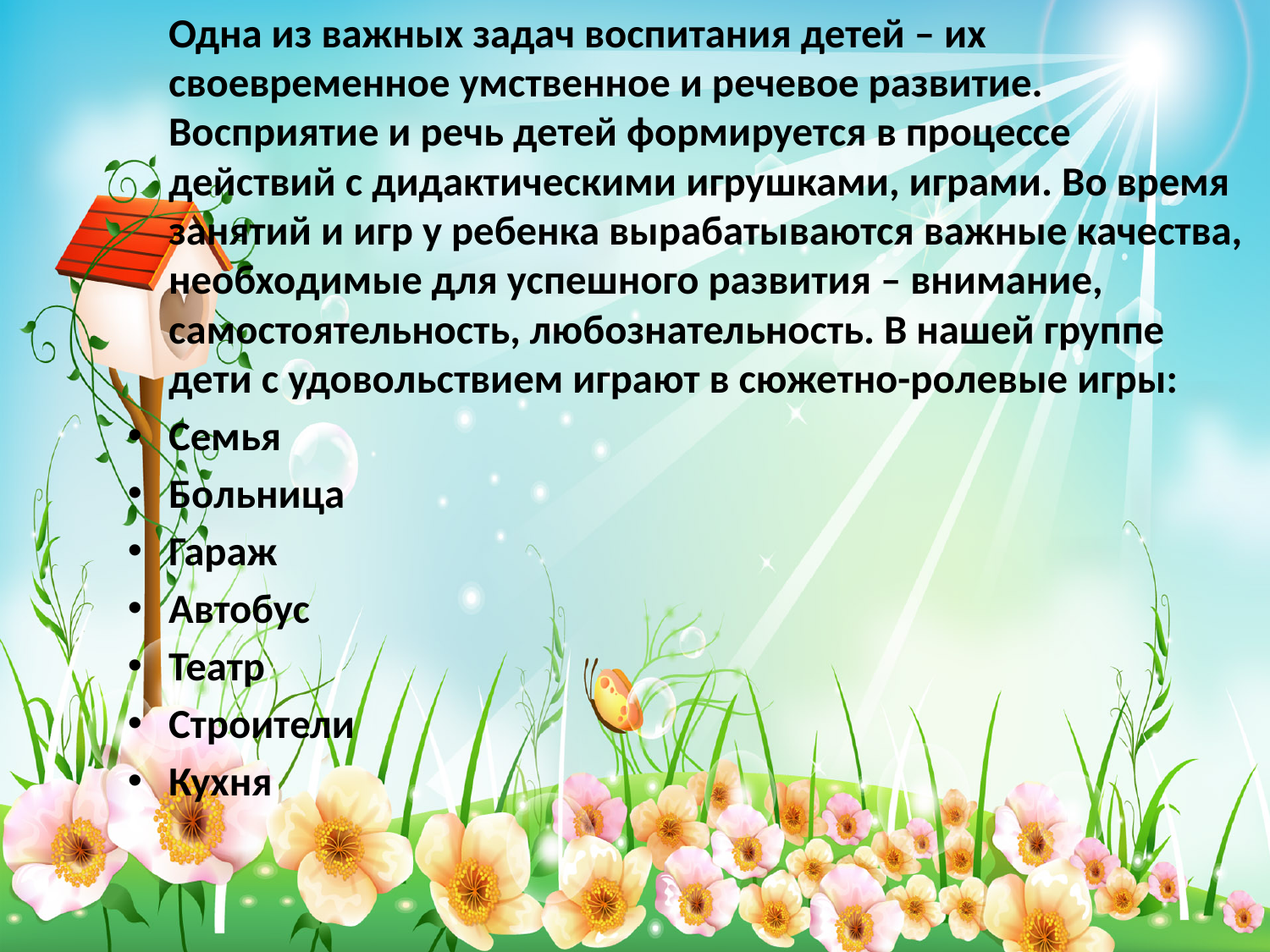

Одна из важных задач воспитания детей – их своевременное умственное и речевое развитие. Восприятие и речь детей формируется в процессе действий с дидактическими игрушками, играми. Во время занятий и игр у ребенка вырабатываются важные качества, необходимые для успешного развития – внимание, самостоятельность, любознательность. В нашей группе дети с удовольствием играют в сюжетно-ролевые игры:
Семья
Больница
Гараж
Автобус
Театр
Строители
Кухня